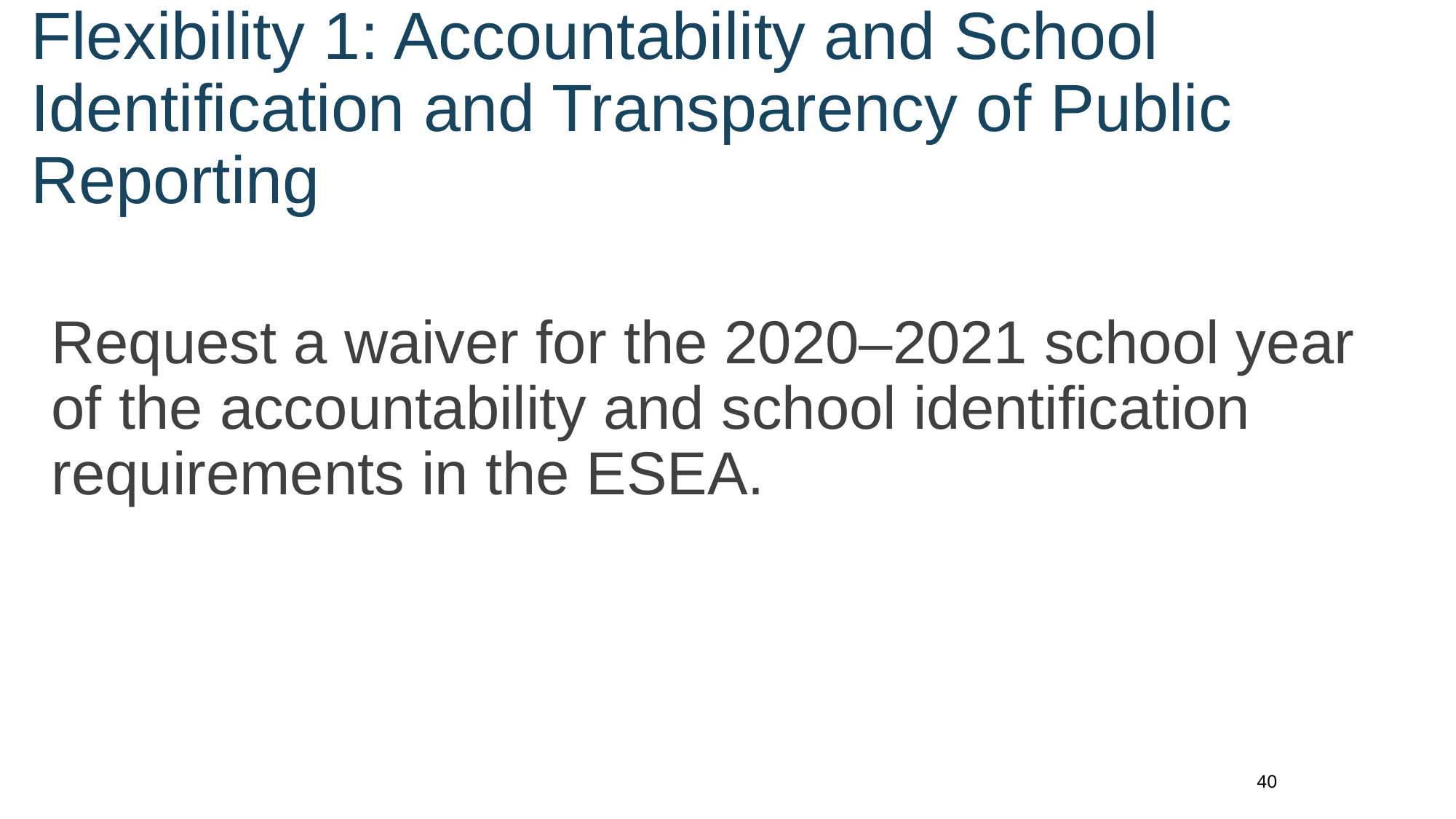

# Flexibility 1: Accountability and School Identification and Transparency of Public Reporting

Request a waiver for the 2020–2021 school year of the accountability and school identification requirements in the ESEA.

40